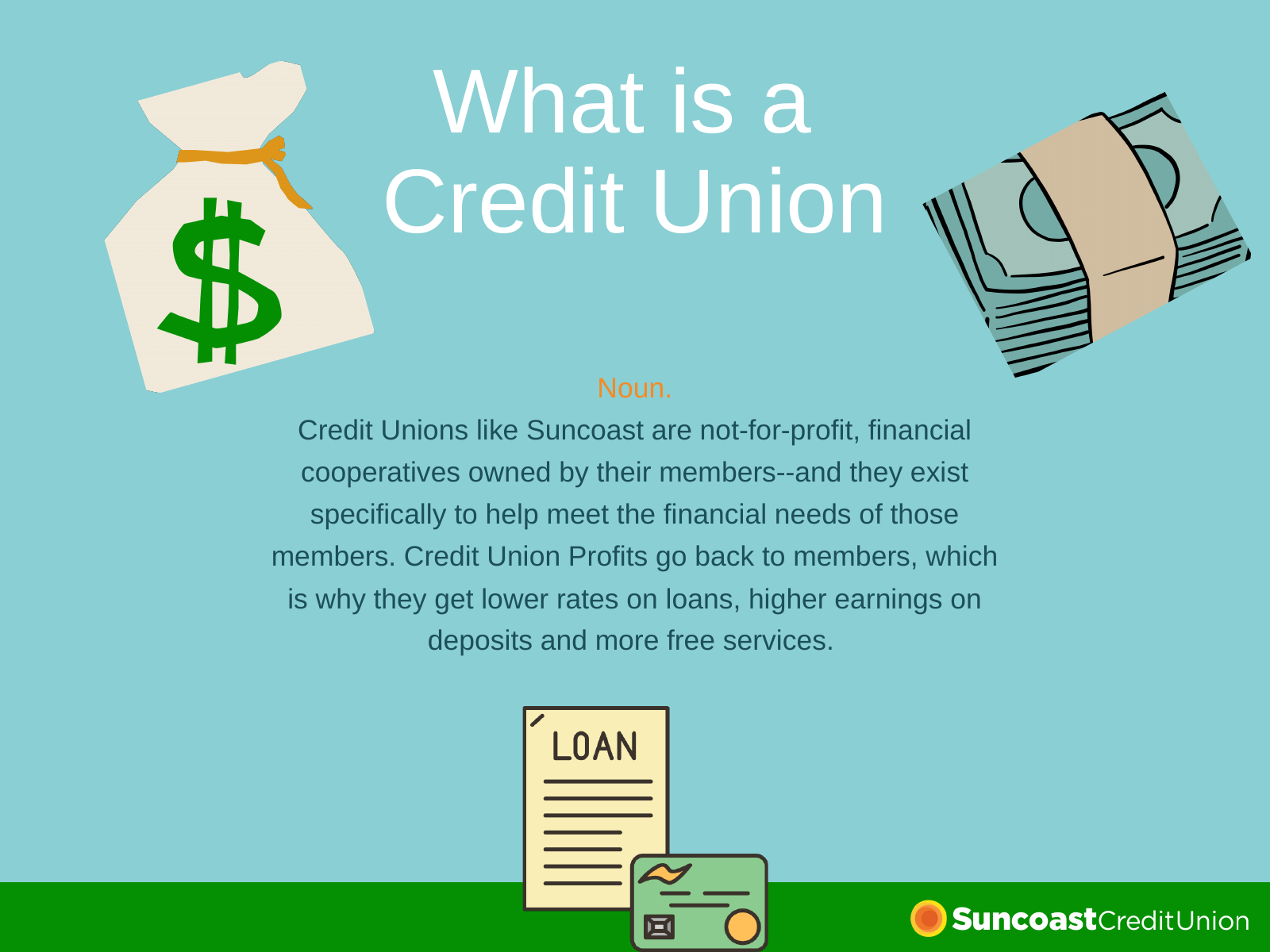

What is a
Credit Union

Noun.
Credit Unions like Suncoast are not-for-profit, financial cooperatives owned by their members--and they exist specifically to help meet the financial needs of those members. Credit Union Profits go back to members, which is why they get lower rates on loans, higher earnings on deposits and more free services.